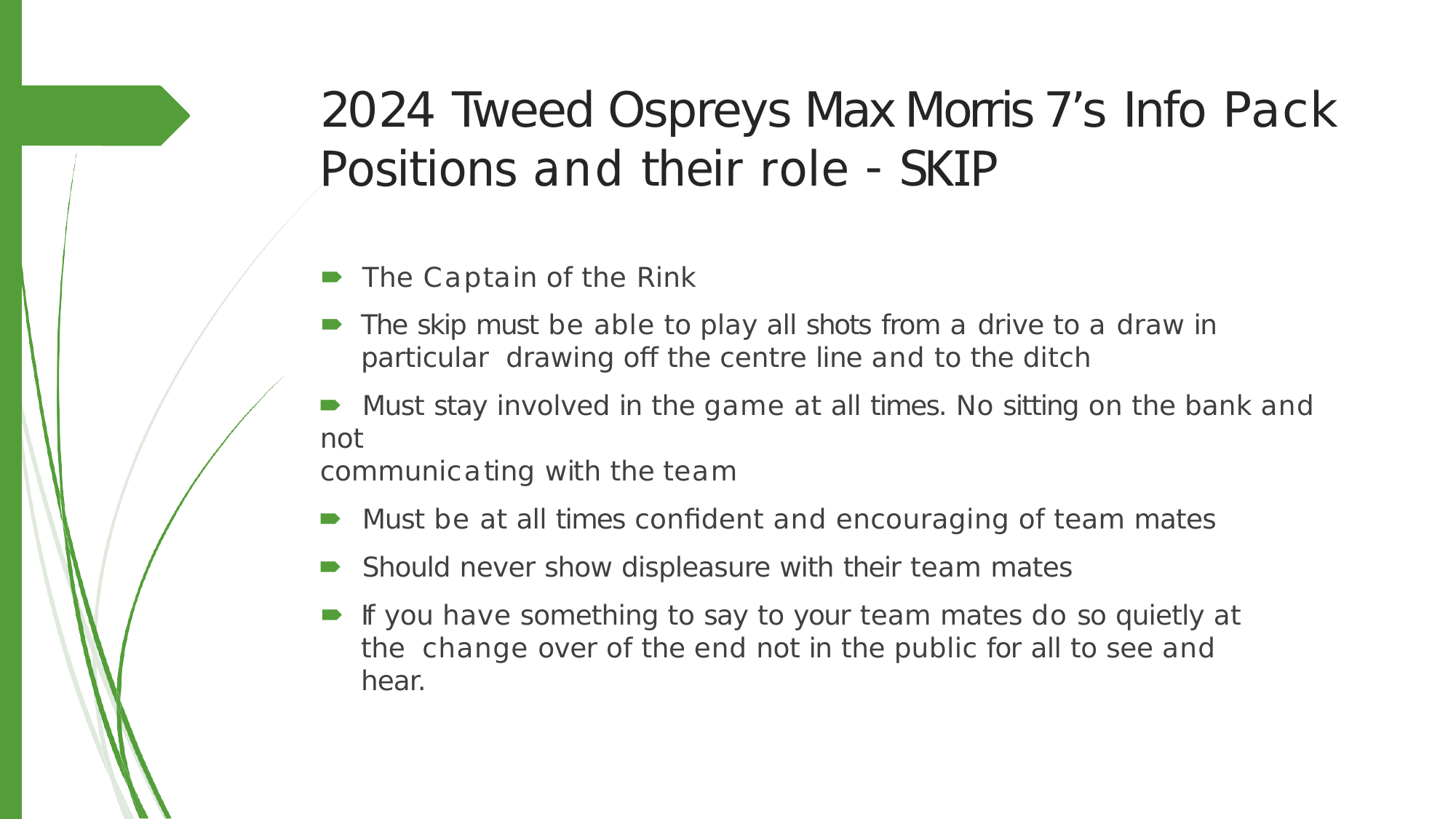

# 2024 Tweed Ospreys Max Morris 7’s Info Pack
Positions and their role - SKIP
🠶	The Captain of the Rink
🠶	The skip must be able to play all shots from a drive to a draw in particular  drawing off the centre line and to the ditch
🠶	Must stay involved in the game at all times. No sitting on the bank and not
communicating with the team
🠶	Must be at all times confident and encouraging of team mates
🠶	Should never show displeasure with their team mates
🠶	If you have something to say to your team mates do so quietly at the  change over of the end not in the public for all to see and hear.